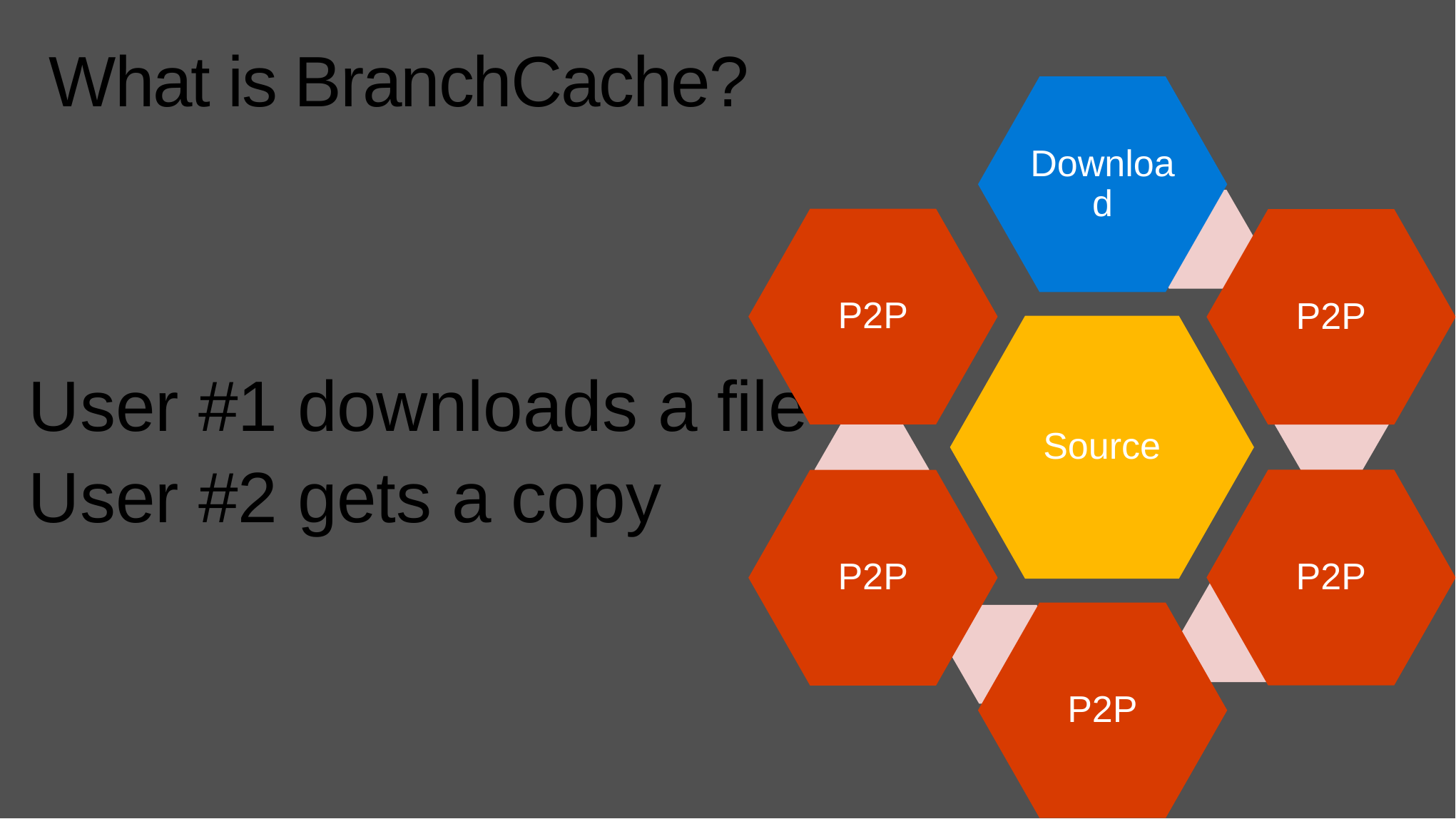

# What is BranchCache?
Source
Download
P2P
P2P
P2P
P2P
P2P
User #1 downloads a file
User #2 gets a copy